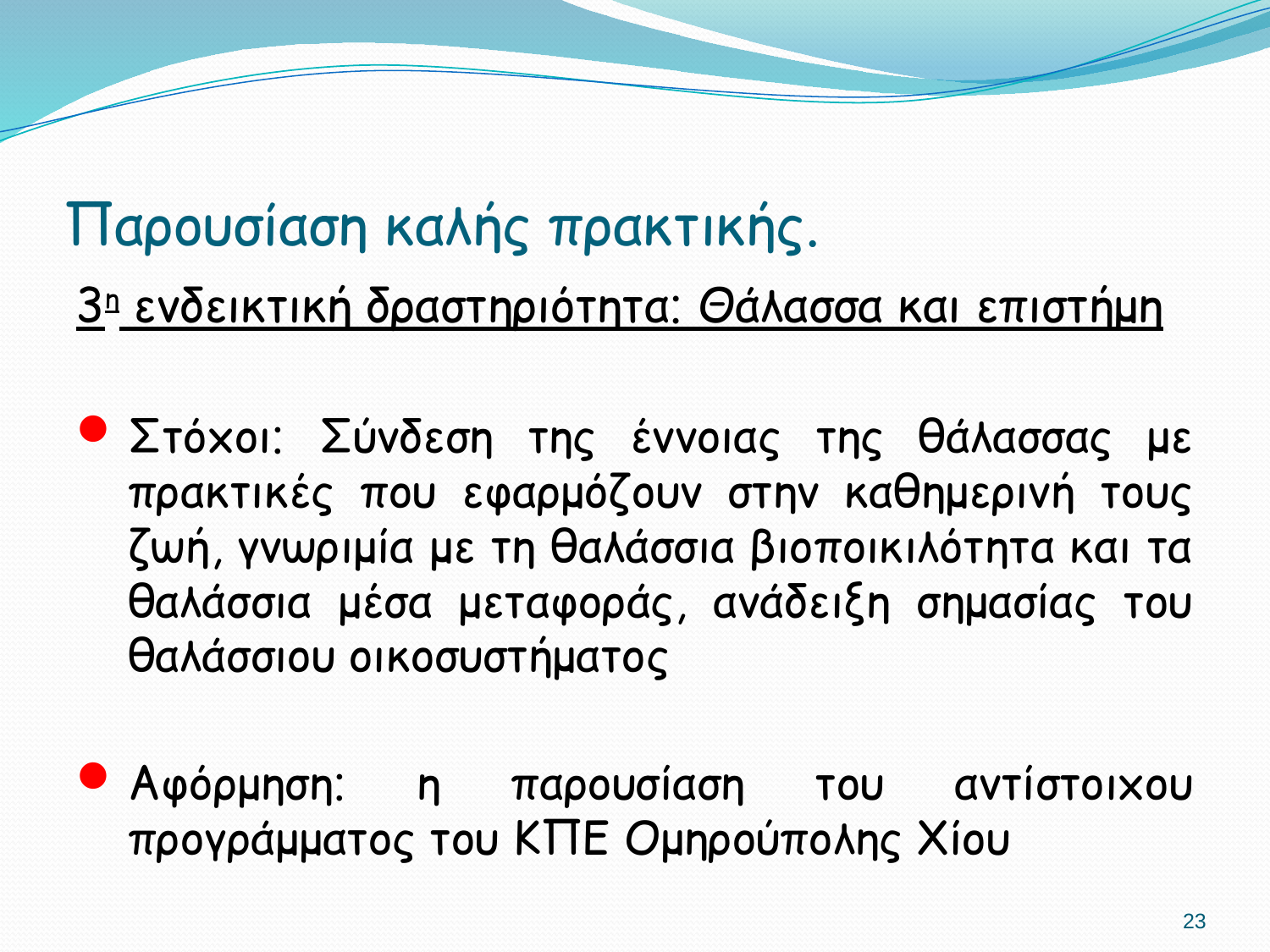

# Παρουσίαση καλής πρακτικής.
3η ενδεικτική δραστηριότητα: Θάλασσα και επιστήμη

Στόχοι: Σύνδεση της έννοιας της θάλασσας με πρακτικές που εφαρμόζουν στην καθημερινή τους ζωή, γνωριμία με τη θαλάσσια βιοποικιλότητα και τα θαλάσσια μέσα μεταφοράς, ανάδειξη σημασίας του θαλάσσιου οικοσυστήματος

Αφόρμηση: η παρουσίαση του αντίστοιχου προγράμματος του ΚΠΕ Ομηρούπολης Χίου
23